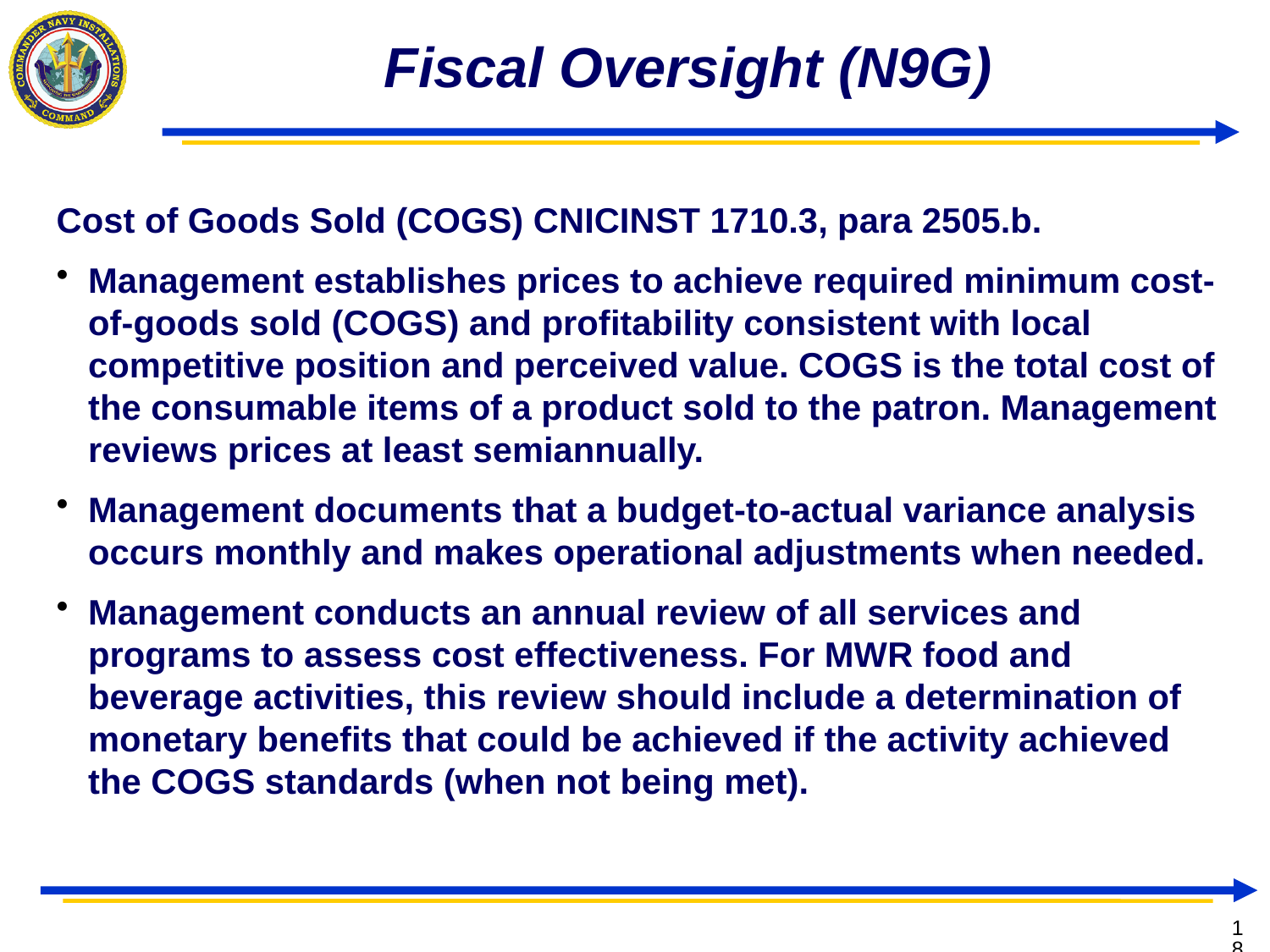

# Fiscal Oversight (N9G)
Cost of Goods Sold (COGS) CNICINST 1710.3, para 2505.b.
Management establishes prices to achieve required minimum cost-of-goods sold (COGS) and profitability consistent with local competitive position and perceived value. COGS is the total cost of the consumable items of a product sold to the patron. Management reviews prices at least semiannually.
Management documents that a budget-to-actual variance analysis occurs monthly and makes operational adjustments when needed.
Management conducts an annual review of all services and programs to assess cost effectiveness. For MWR food and beverage activities, this review should include a determination of monetary benefits that could be achieved if the activity achieved the COGS standards (when not being met).
18